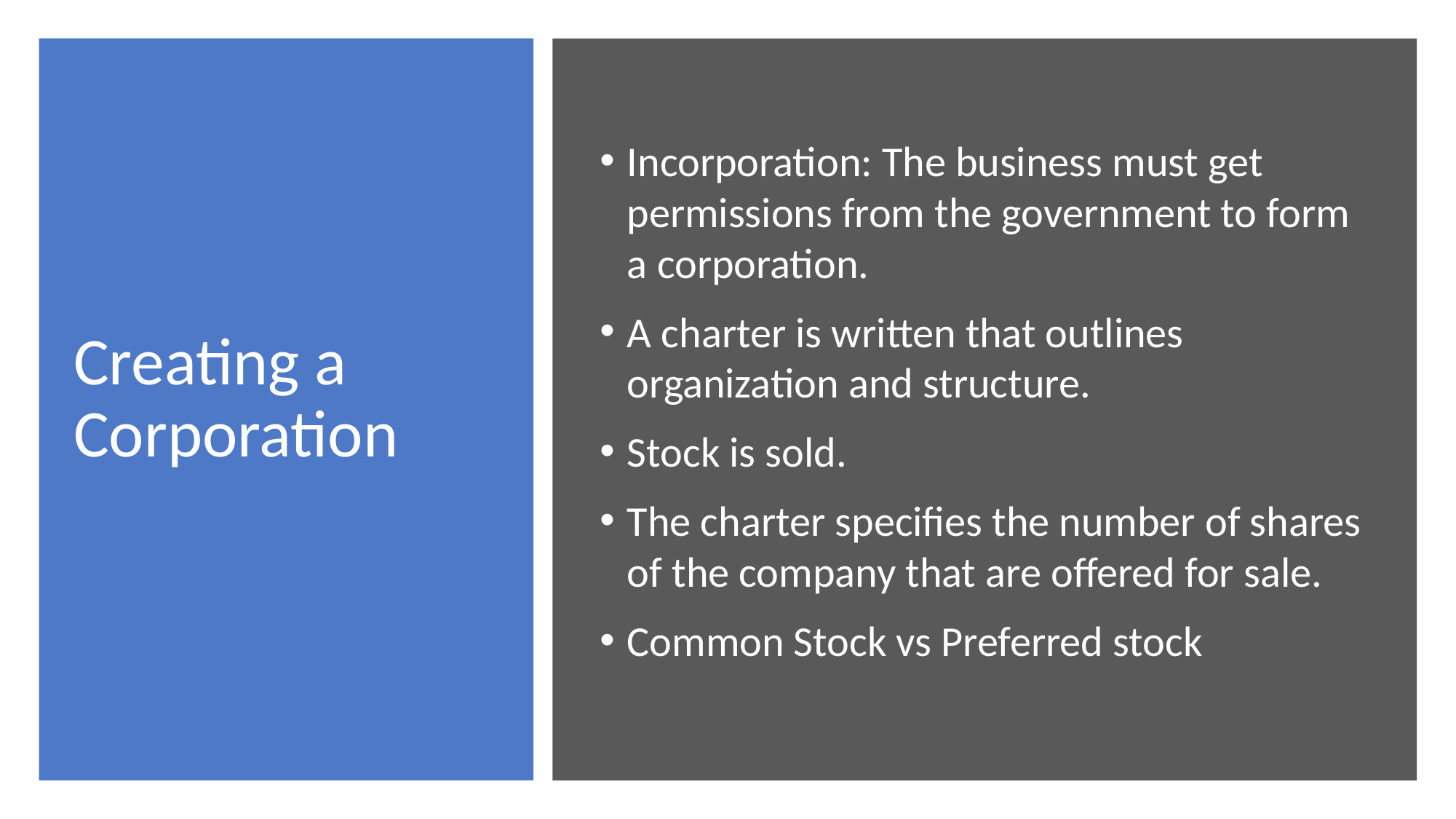

# Creating a Corporation
Incorporation: The business must get permissions from the government to form a corporation.
A charter is written that outlines organization and structure.
Stock is sold.
The charter specifies the number of shares of the company that are offered for sale.
Common Stock vs Preferred stock